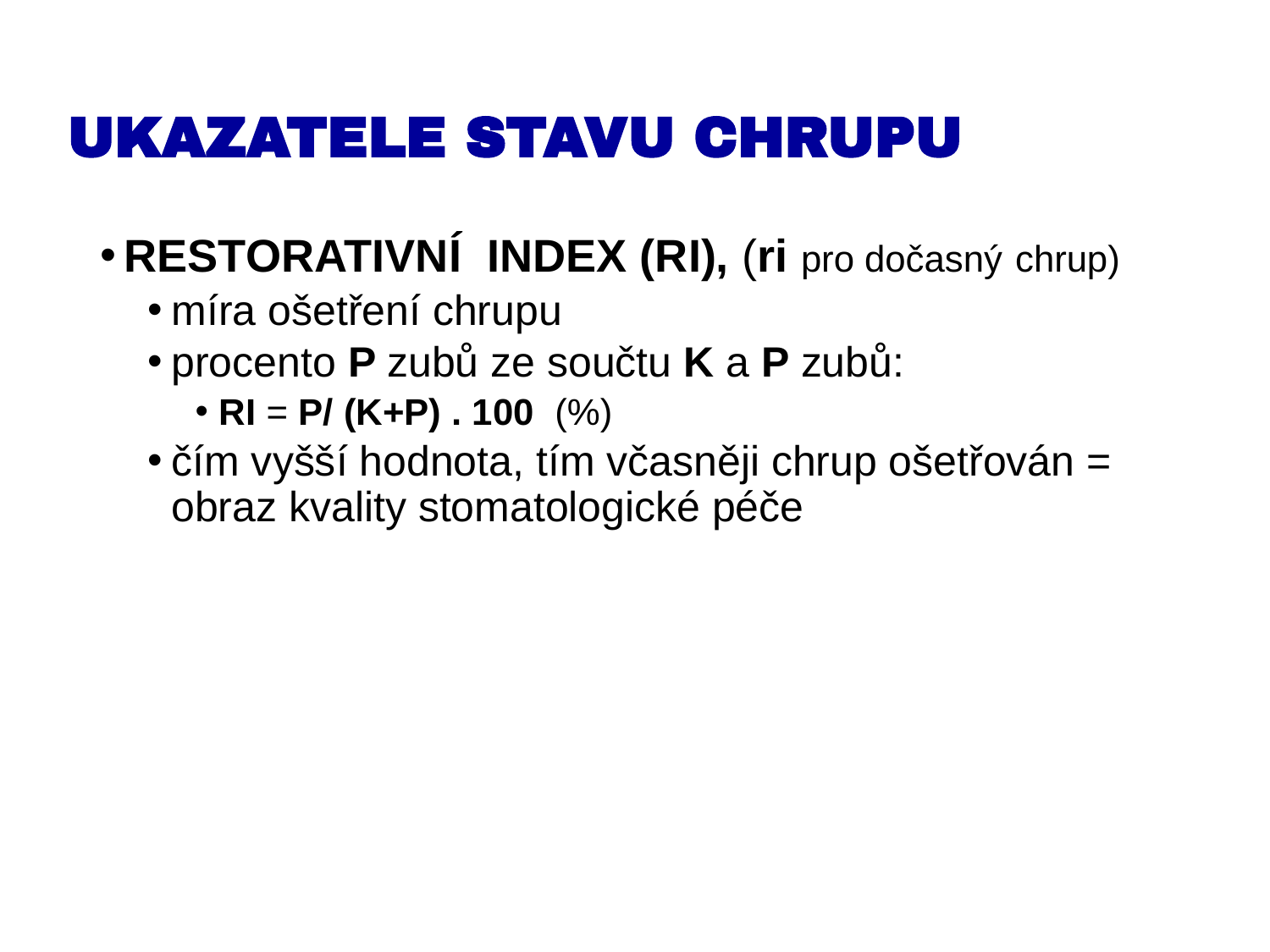

# UKAZATELE STAVU CHRUPU
RESTORATIVNÍ  INDEX (RI), (ri pro dočasný chrup)
míra ošetření chrupu
procento P zubů ze součtu K a P zubů:
RI = P/ (K+P) . 100  (%)
čím vyšší hodnota, tím včasněji chrup ošetřován = obraz kvality stomatologické péče